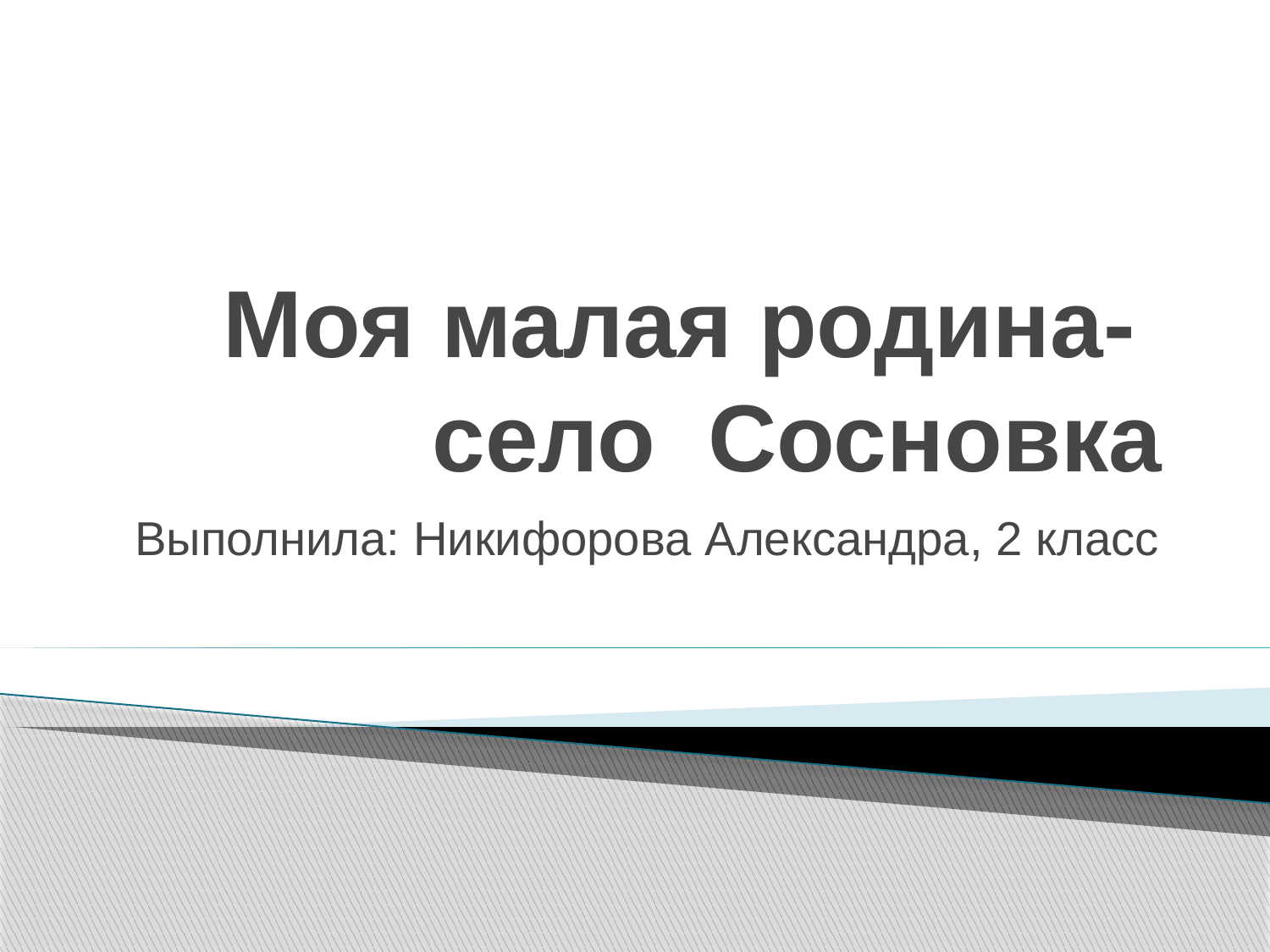

# Моя малая родина-  село  Сосновка
Выполнила: Никифорова Александра, 2 класс